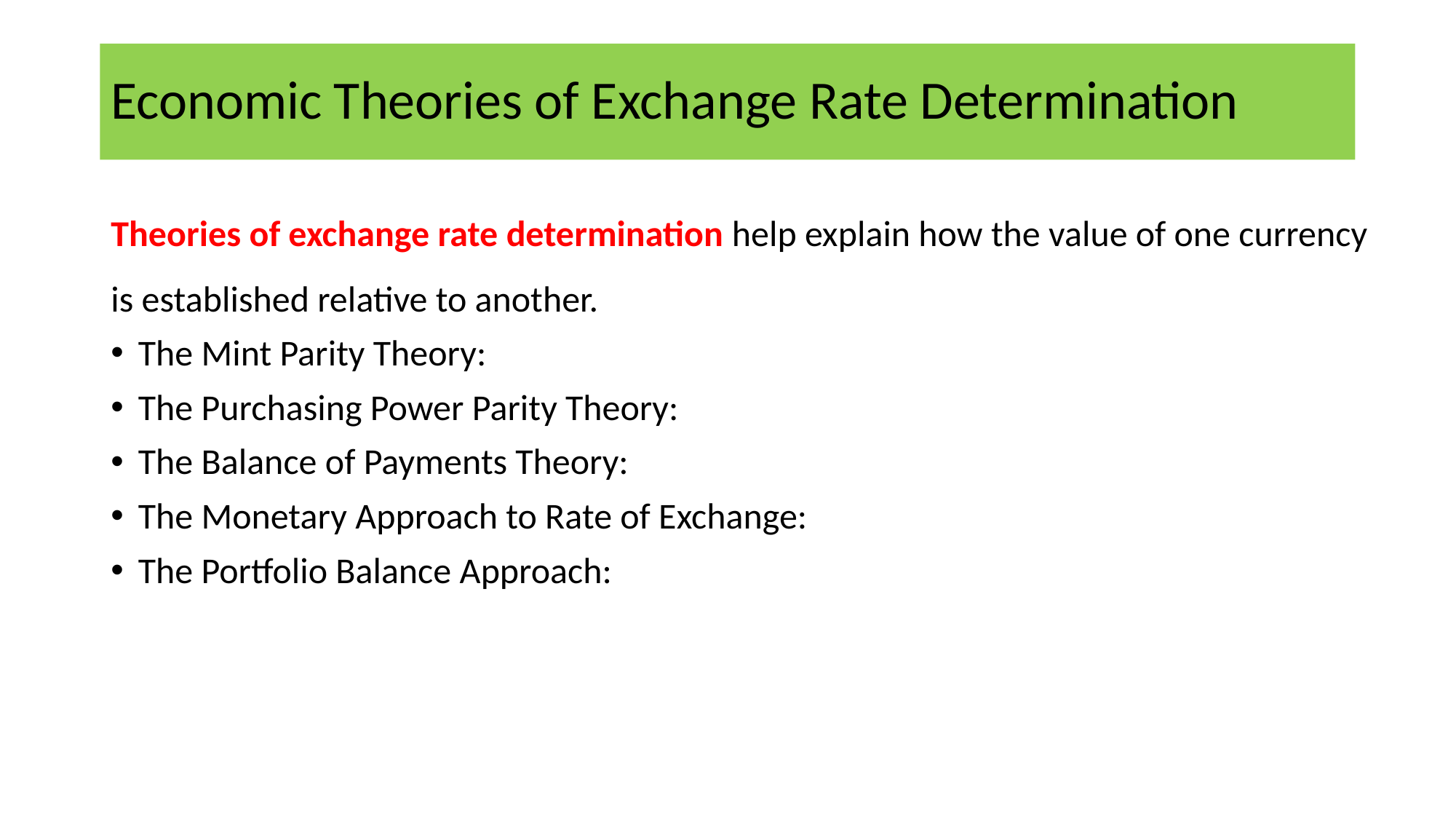

# Economic Theories of Exchange Rate Determination
Theories of exchange rate determination help explain how the value of one currency is established relative to another.
The Mint Parity Theory:
The Purchasing Power Parity Theory:
The Balance of Payments Theory:
The Monetary Approach to Rate of Exchange:
The Portfolio Balance Approach: